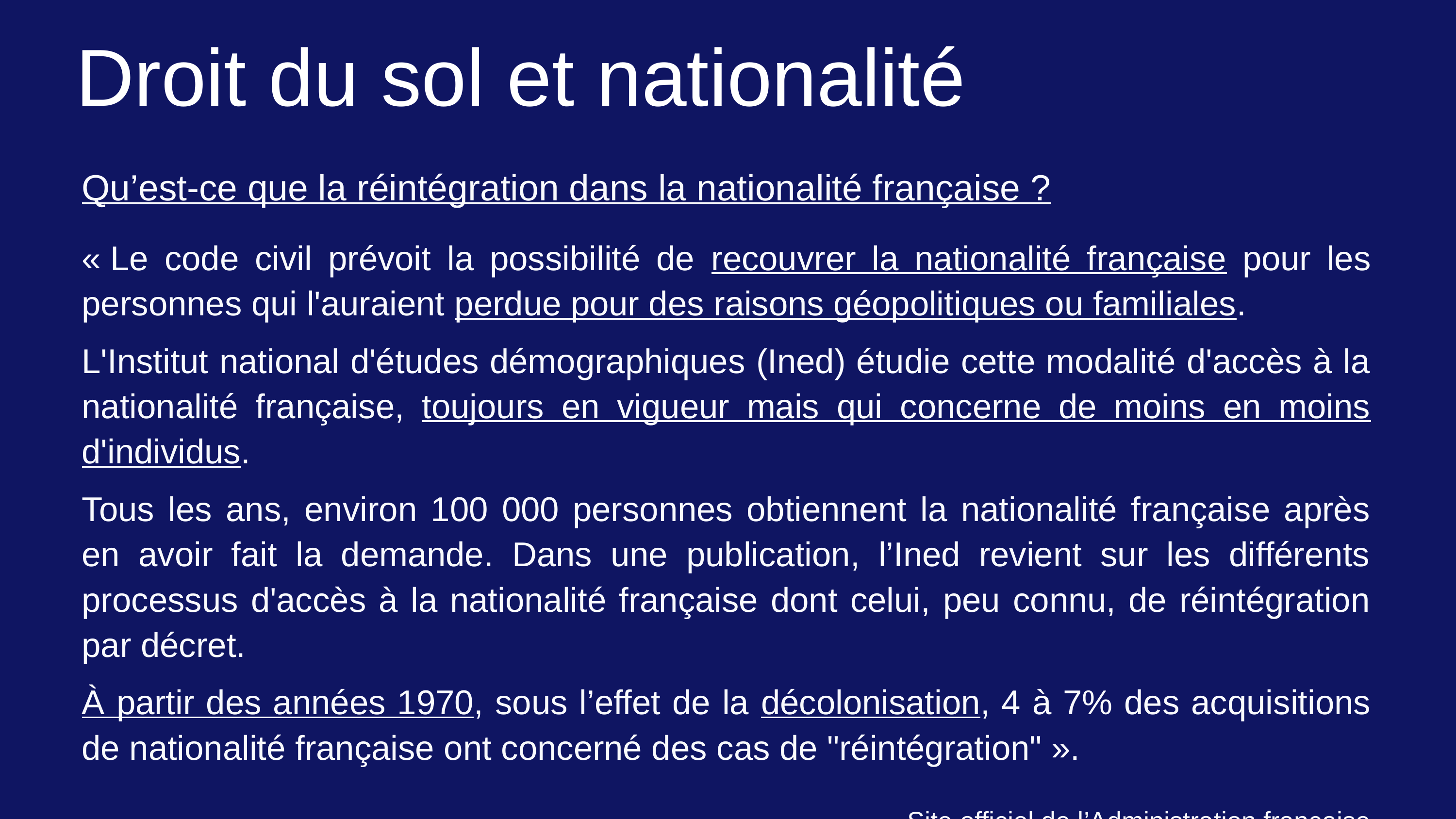

Droit du sol et nationalité
Qu’est-ce que la réintégration dans la nationalité française ?
« Le code civil prévoit la possibilité de recouvrer la nationalité française pour les personnes qui l'auraient perdue pour des raisons géopolitiques ou familiales.
L'Institut national d'études démographiques (Ined) étudie cette modalité d'accès à la nationalité française, toujours en vigueur mais qui concerne de moins en moins d'individus.
Tous les ans, environ 100 000 personnes obtiennent la nationalité française après en avoir fait la demande. Dans une publication, l’Ined revient sur les différents processus d'accès à la nationalité française dont celui, peu connu, de réintégration par décret.
À partir des années 1970, sous l’effet de la décolonisation, 4 à 7% des acquisitions de nationalité française ont concerné des cas de "réintégration" ».

Site officiel de l’Administration française